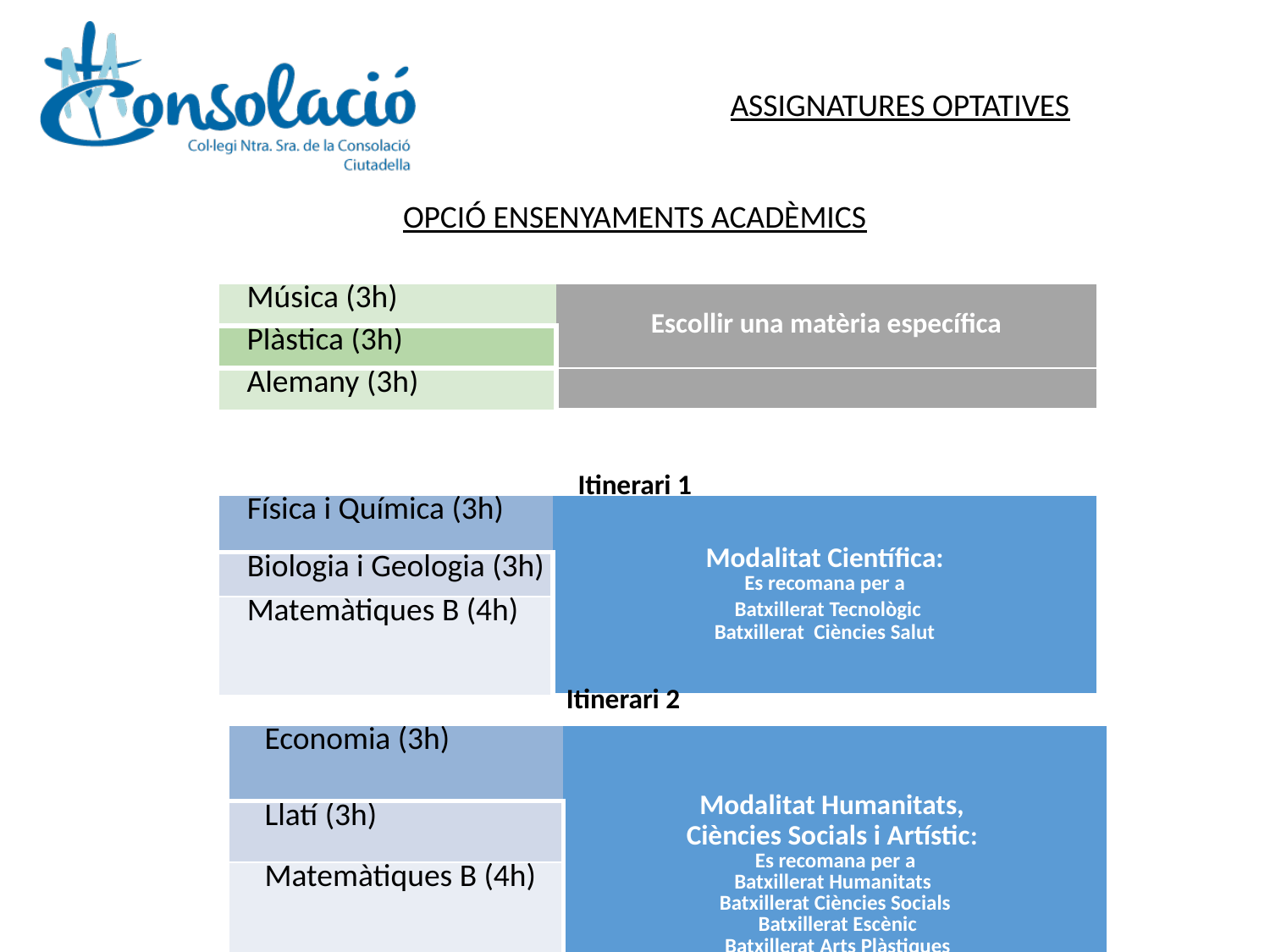

ASSIGNATURES OPTATIVES

OPCIÓ ENSENYAMENTS ACADÈMICS

Itinerari 1

Itinerari 2
| Música (3h) | Escollir una matèria específica |
| --- | --- |
| Plàstica (3h) |  |
| Alemany (3h) |  |
| Física i Química (3h) | Modalitat Científica: Es recomana per a Batxillerat Tecnològic Batxillerat Ciències Salut |
| --- | --- |
| Biologia i Geologia (3h) |  |
| Matemàtiques B (4h) |  |
| Economia (3h) | Modalitat Humanitats, Ciències Socials i Artístic: Es recomana per a Batxillerat Humanitats Batxillerat Ciències Socials Batxillerat Escènic Batxillerat Arts Plàstiques |
| --- | --- |
| Llatí (3h) |  |
| Matemàtiques B (4h) |  |